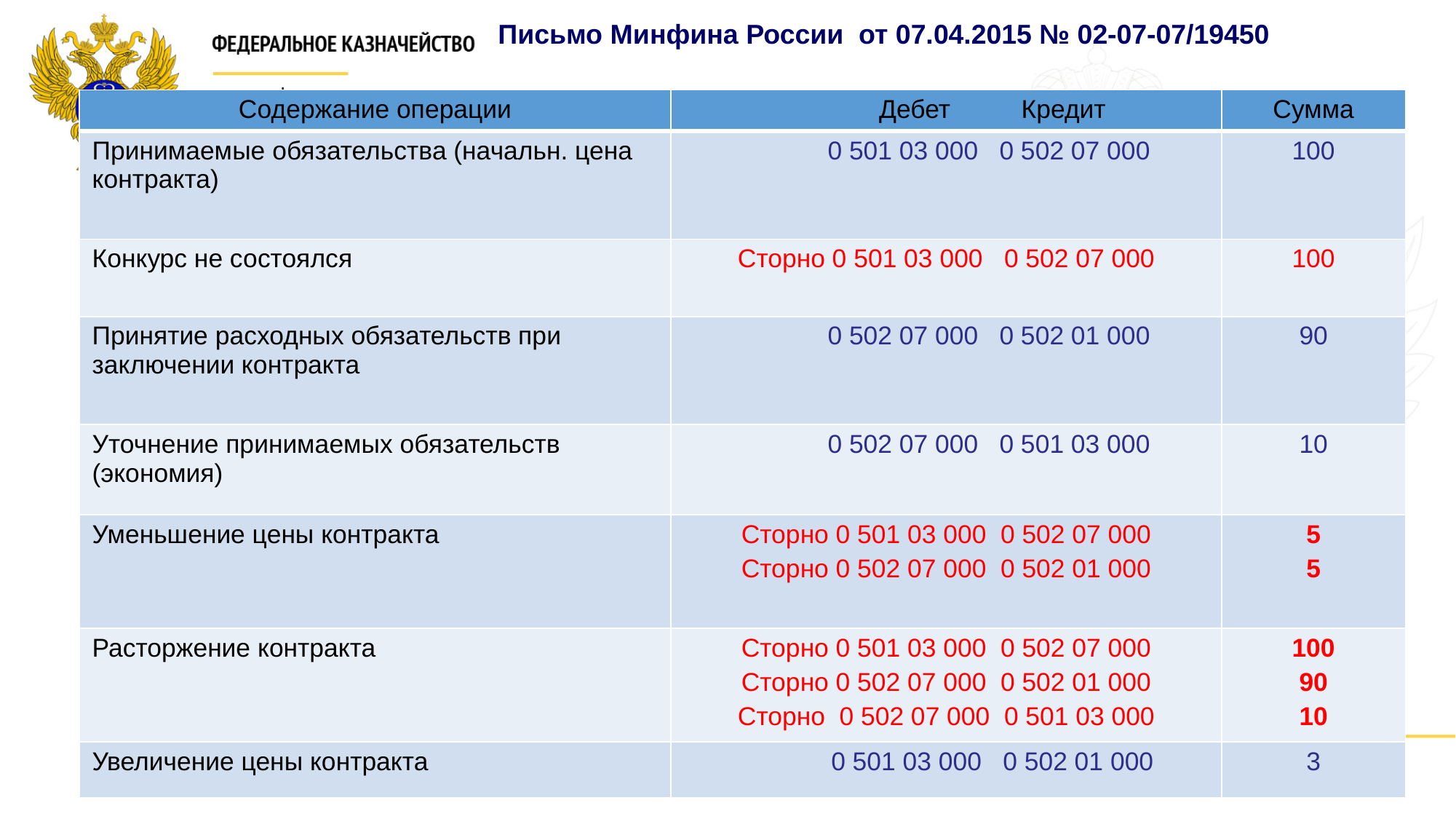

Письмо Минфина России  от 07.04.2015 № 02-07-07/19450
| Содержание операции | Дебет Кредит | Сумма |
| --- | --- | --- |
| Принимаемые обязательства (начальн. цена контракта) | 0 501 03 000 0 502 07 000 | 100 |
| Конкурс не состоялся | Сторно 0 501 03 000 0 502 07 000 | 100 |
| Принятие расходных обязательств при заключении контракта | 0 502 07 000 0 502 01 000 | 90 |
| Уточнение принимаемых обязательств (экономия) | 0 502 07 000 0 501 03 000 | 10 |
| Уменьшение цены контракта | Сторно 0 501 03 000 0 502 07 000 Сторно 0 502 07 000 0 502 01 000 | 5 5 |
| Расторжение контракта | Сторно 0 501 03 000 0 502 07 000 Сторно 0 502 07 000 0 502 01 000 Сторно 0 502 07 000 0 501 03 000 | 100 90 10 |
| Увеличение цены контракта | 0 501 03 000 0 502 01 000 | 3 |